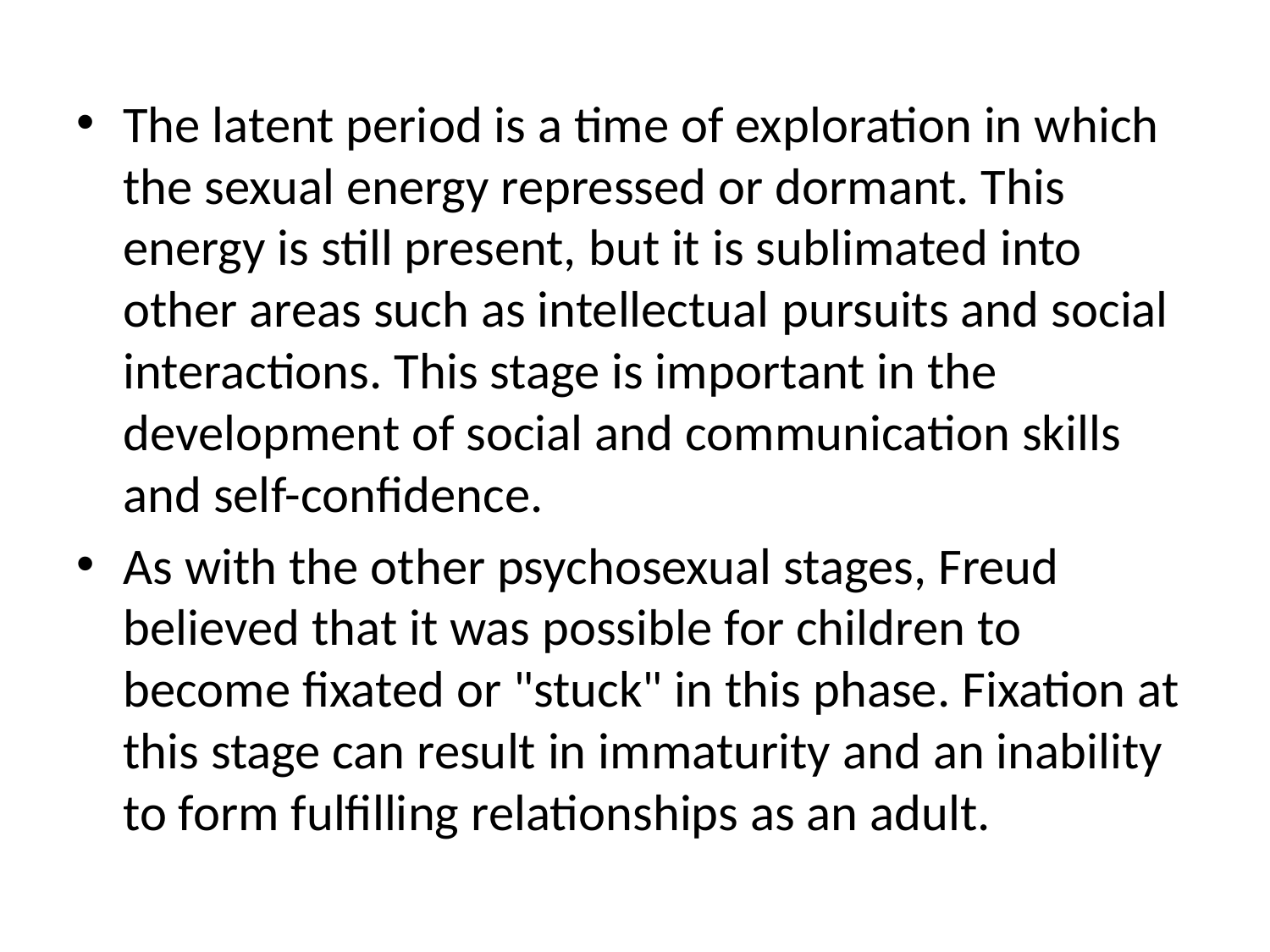

The latent period is a time of exploration in which the sexual energy repressed or dormant. This energy is still present, but it is sublimated into other areas such as intellectual pursuits and social interactions. This stage is important in the development of social and communication skills and self-confidence.
As with the other psychosexual stages, Freud believed that it was possible for children to become fixated or "stuck" in this phase. Fixation at this stage can result in immaturity and an inability to form fulfilling relationships as an adult.